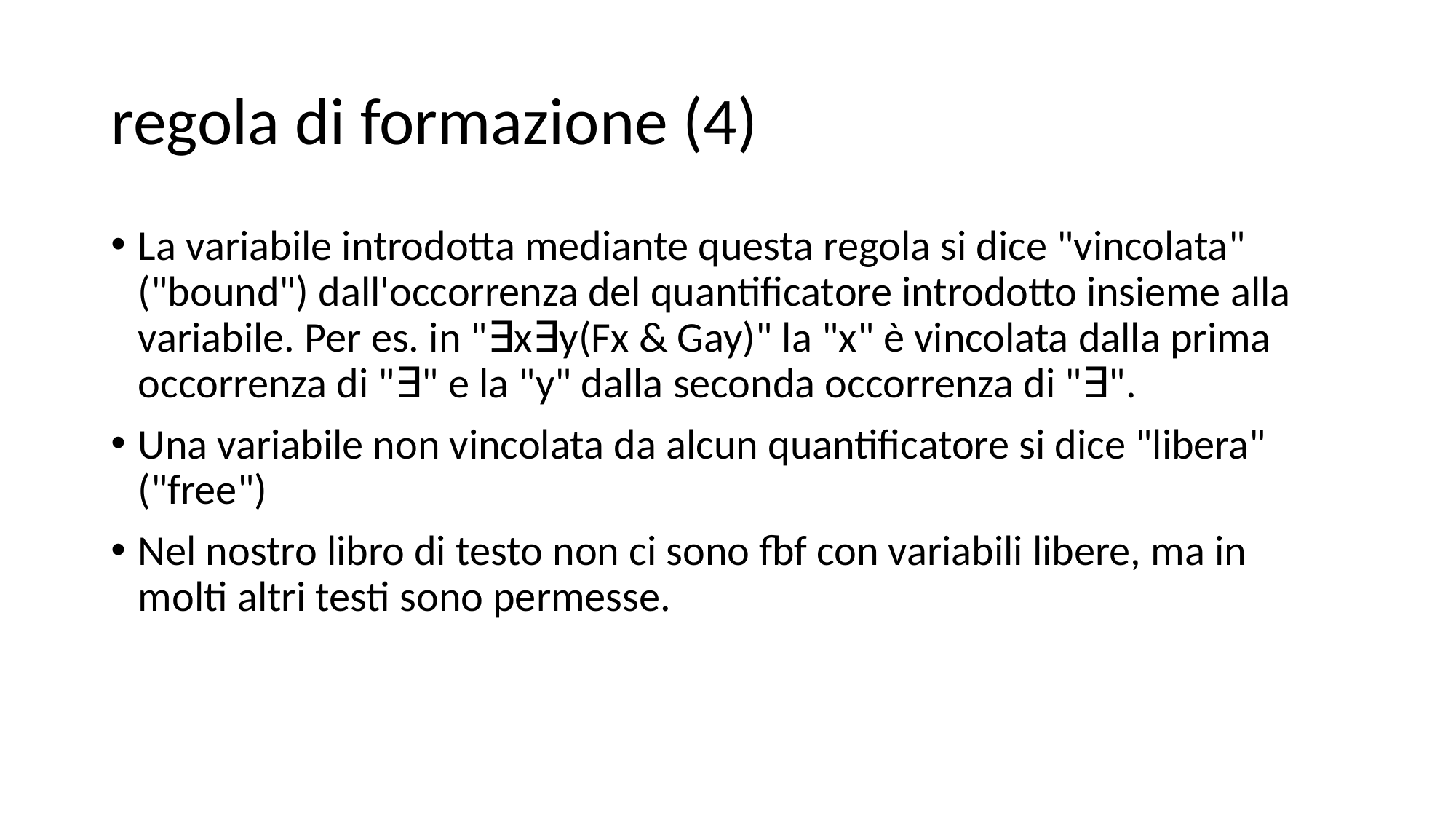

# regola di formazione (4)
La variabile introdotta mediante questa regola si dice "vincolata" ("bound") dall'occorrenza del quantificatore introdotto insieme alla variabile. Per es. in "∃x∃y(Fx & Gay)" la "x" è vincolata dalla prima occorrenza di "∃" e la "y" dalla seconda occorrenza di "∃".
Una variabile non vincolata da alcun quantificatore si dice "libera" ("free")
Nel nostro libro di testo non ci sono fbf con variabili libere, ma in molti altri testi sono permesse.